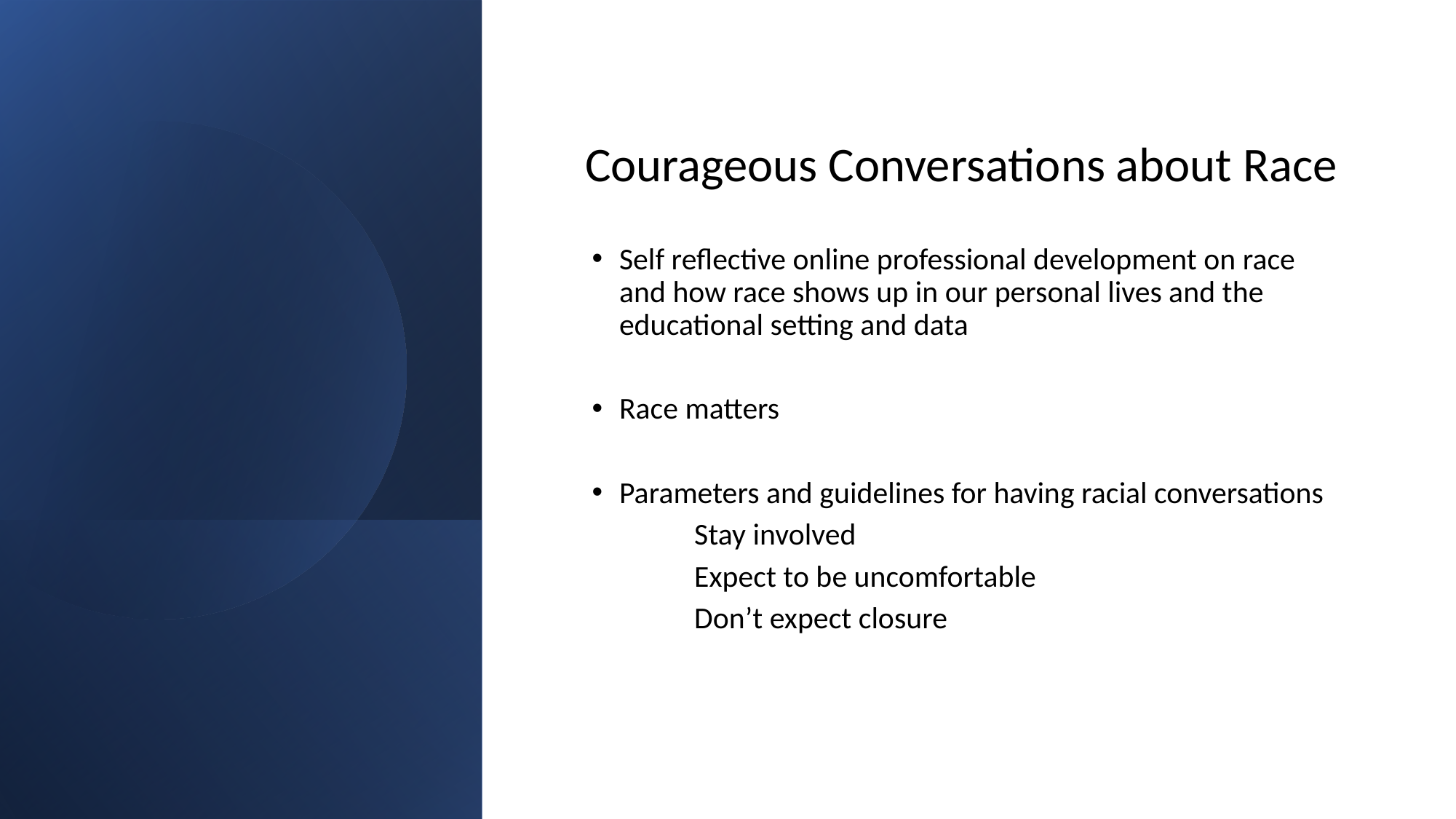

Courageous Conversations about Race

Self reflective online professional development on race and how race shows up in our personal lives and the educational setting and data

Race matters

Parameters and guidelines for having racial conversations
	Stay involved
	Expect to be uncomfortable
	Don’t expect closure